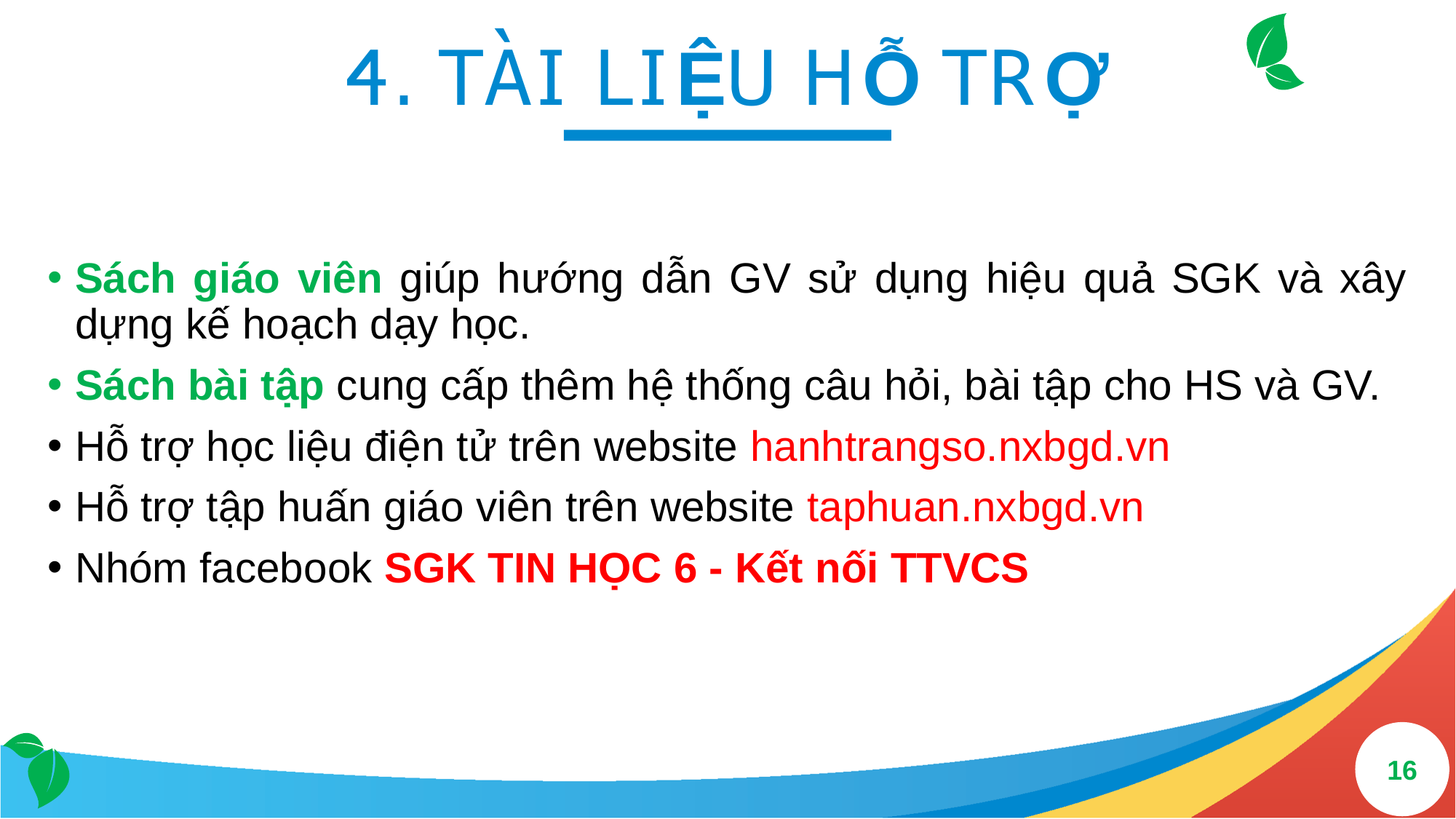

4. TÀI LIỆU HỖ TRỢ
Sách giáo viên giúp hướng dẫn GV sử dụng hiệu quả SGK và xây dựng kế hoạch dạy học.
Sách bài tập cung cấp thêm hệ thống câu hỏi, bài tập cho HS và GV.
Hỗ trợ học liệu điện tử trên website hanhtrangso.nxbgd.vn
Hỗ trợ tập huấn giáo viên trên website taphuan.nxbgd.vn
Nhóm facebook SGK TIN HỌC 6 - Kết nối TTVCS